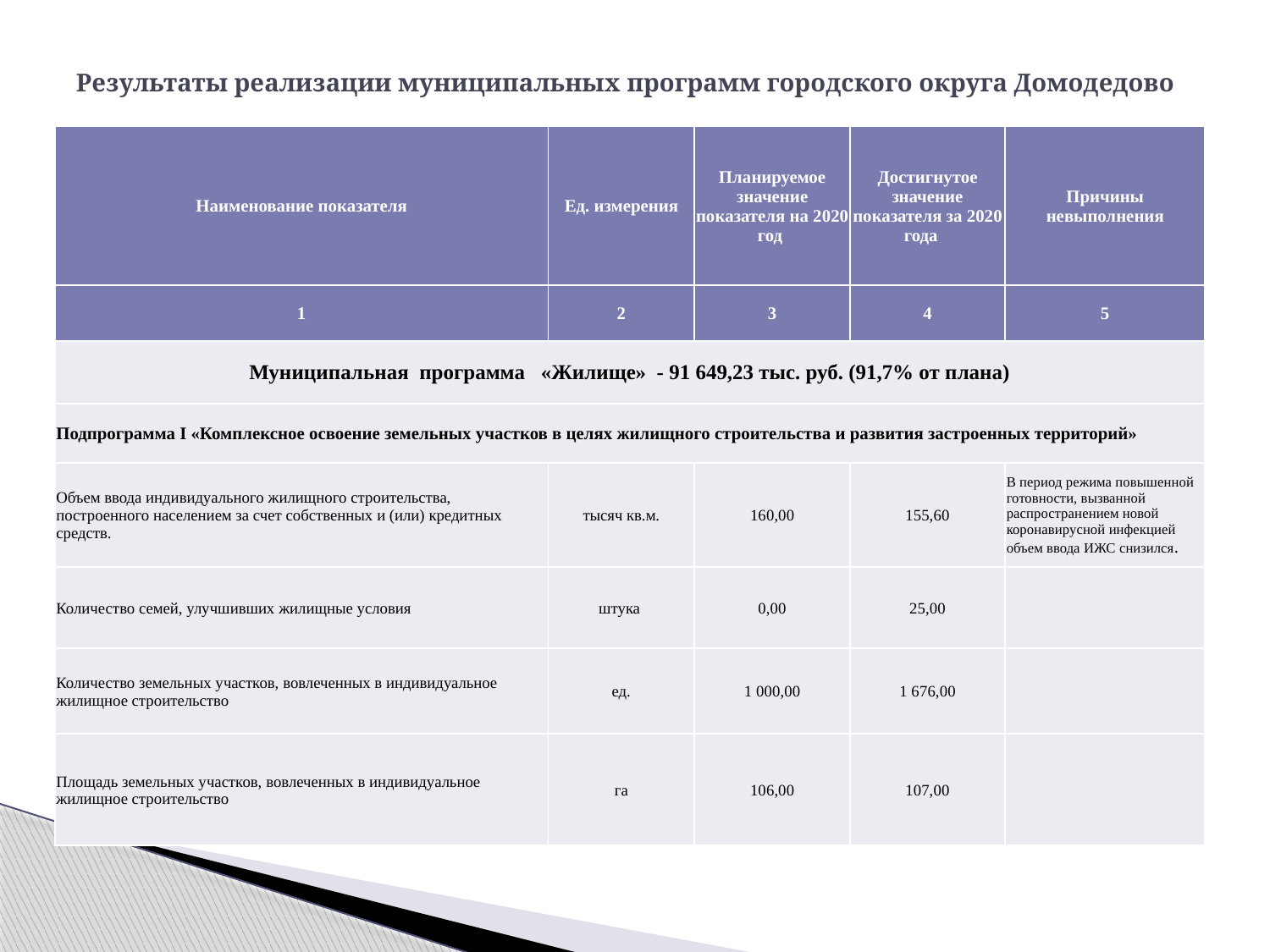

# Результаты реализации муниципальных программ городского округа Домодедово
| Наименование показателя | Ед. измерения | Планируемое значение показателя на 2020 год | Достигнутое значение показателя за 2020 года | Причины невыполнения |
| --- | --- | --- | --- | --- |
| 1 | 2 | 3 | 4 | 5 |
| Муниципальная программа «Жилище» - 91 649,23 тыс. руб. (91,7% от плана) |  |  |  |  |
| Подпрограмма I «Комплексное освоение земельных участков в целях жилищного строительства и развития застроенных территорий» |  |  |  |  |
| Объем ввода индивидуального жилищного строительства, построенного населением за счет собственных и (или) кредитных средств. | тысяч кв.м. | 160,00 | 155,60 | В период режима повышенной готовности, вызванной распространением новой коронавирусной инфекцией объем ввода ИЖС снизился. |
| Количество семей, улучшивших жилищные условия | штука | 0,00 | 25,00 |  |
| Количество земельных участков, вовлеченных в индивидуальное жилищное строительство | ед. | 1 000,00 | 1 676,00 |  |
| Площадь земельных участков, вовлеченных в индивидуальное жилищное строительство | га | 106,00 | 107,00 |  |